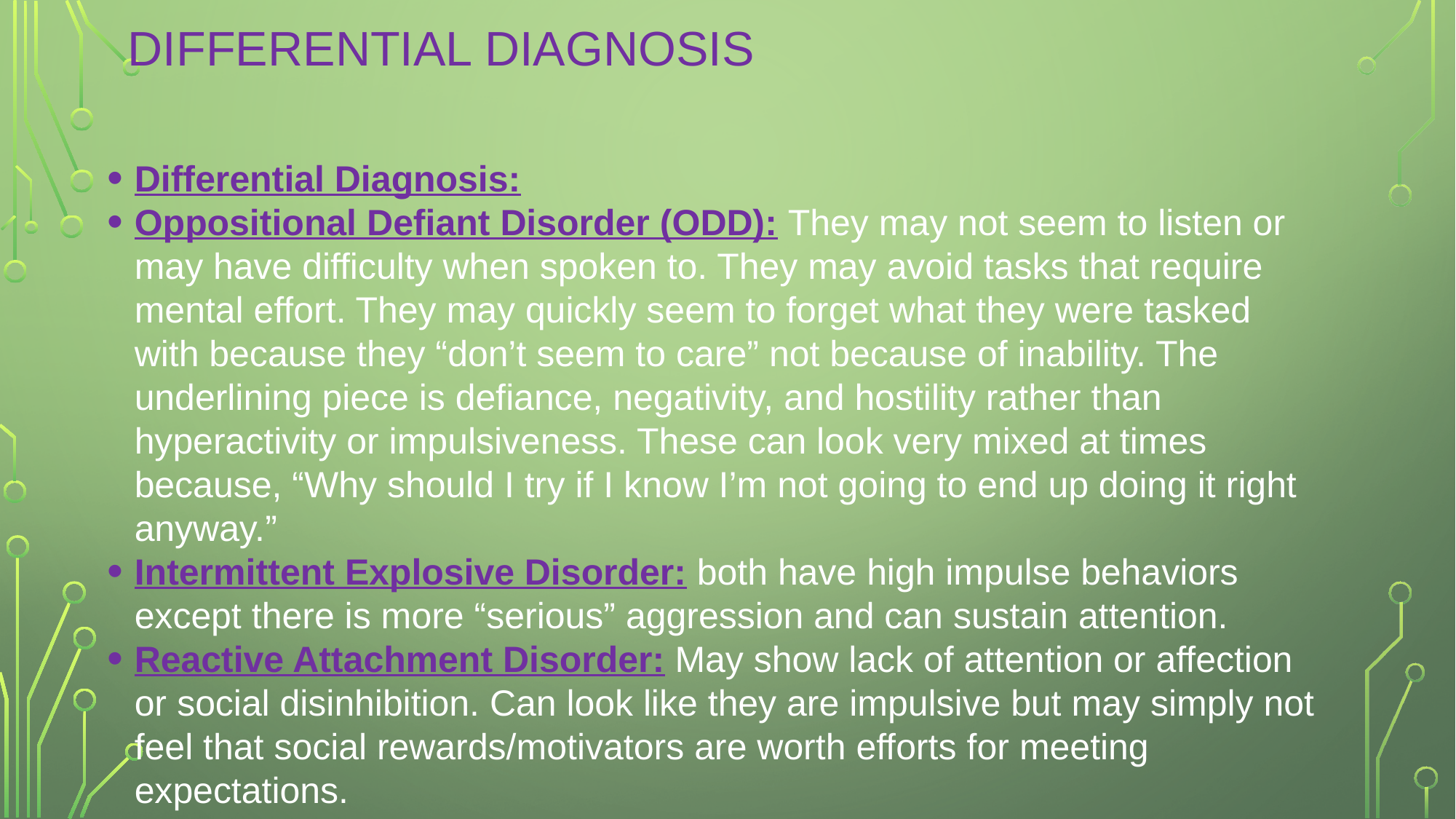

# Differential Diagnosis
Differential Diagnosis:
Oppositional Defiant Disorder (ODD): They may not seem to listen or may have difficulty when spoken to. They may avoid tasks that require mental effort. They may quickly seem to forget what they were tasked with because they “don’t seem to care” not because of inability. The underlining piece is defiance, negativity, and hostility rather than hyperactivity or impulsiveness. These can look very mixed at times because, “Why should I try if I know I’m not going to end up doing it right anyway.”
Intermittent Explosive Disorder: both have high impulse behaviors except there is more “serious” aggression and can sustain attention.
Reactive Attachment Disorder: May show lack of attention or affection or social disinhibition. Can look like they are impulsive but may simply not feel that social rewards/motivators are worth efforts for meeting expectations.